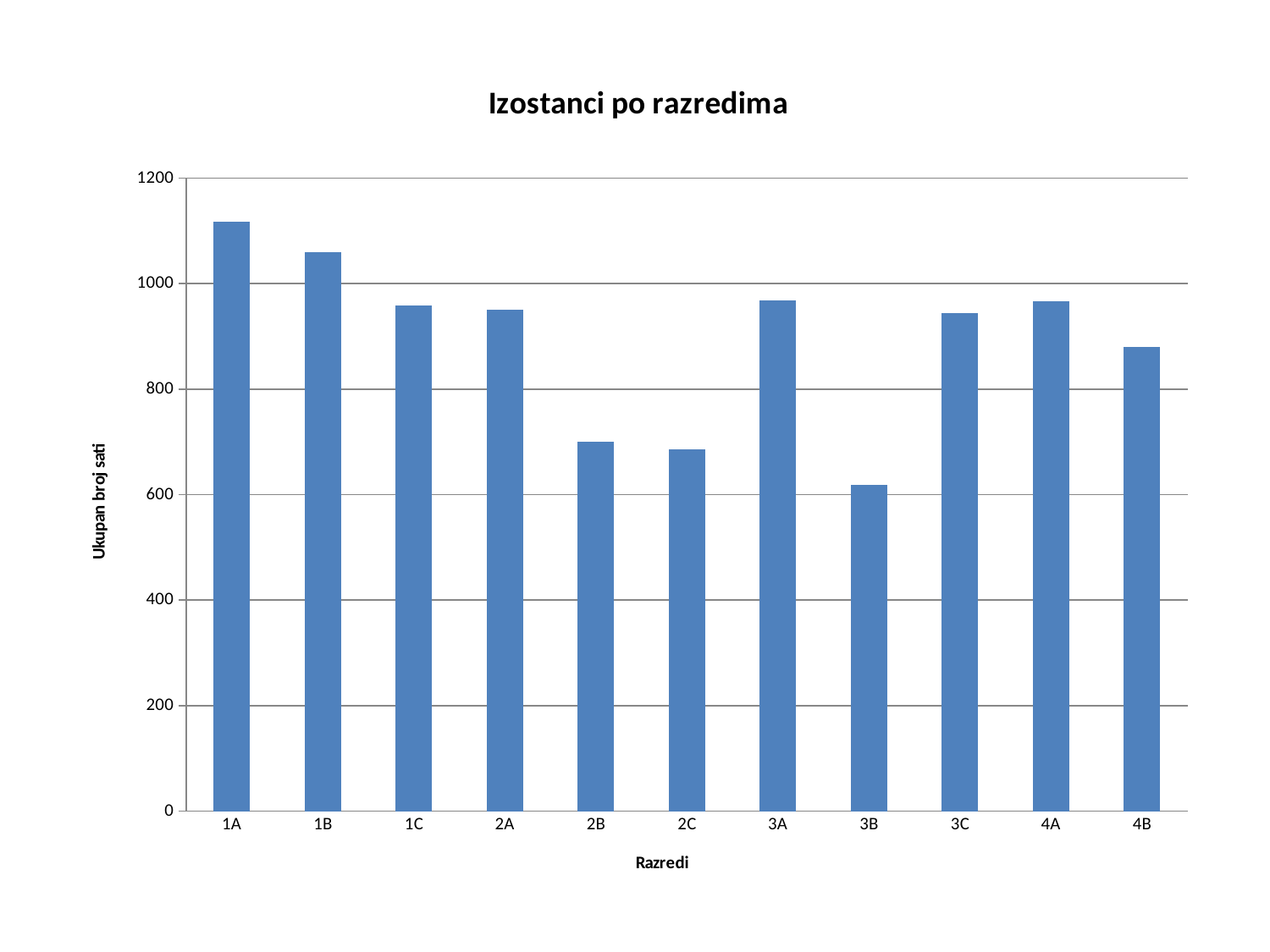

#

### Chart: Izostanci po razredima

| Category |  |
|---|---|
| 1A | 1117.0 |
| 1B | 1060.0 |
| 1C | 959.0 |
| 2A | 951.0 |
| 2B | 701.0 |
| 2C | 686.0 |
| 3A | 968.0 |
| 3B | 619.0 |
| 3C | 945.0 |
| 4A | 966.0 |
| 4B | 880.0 |